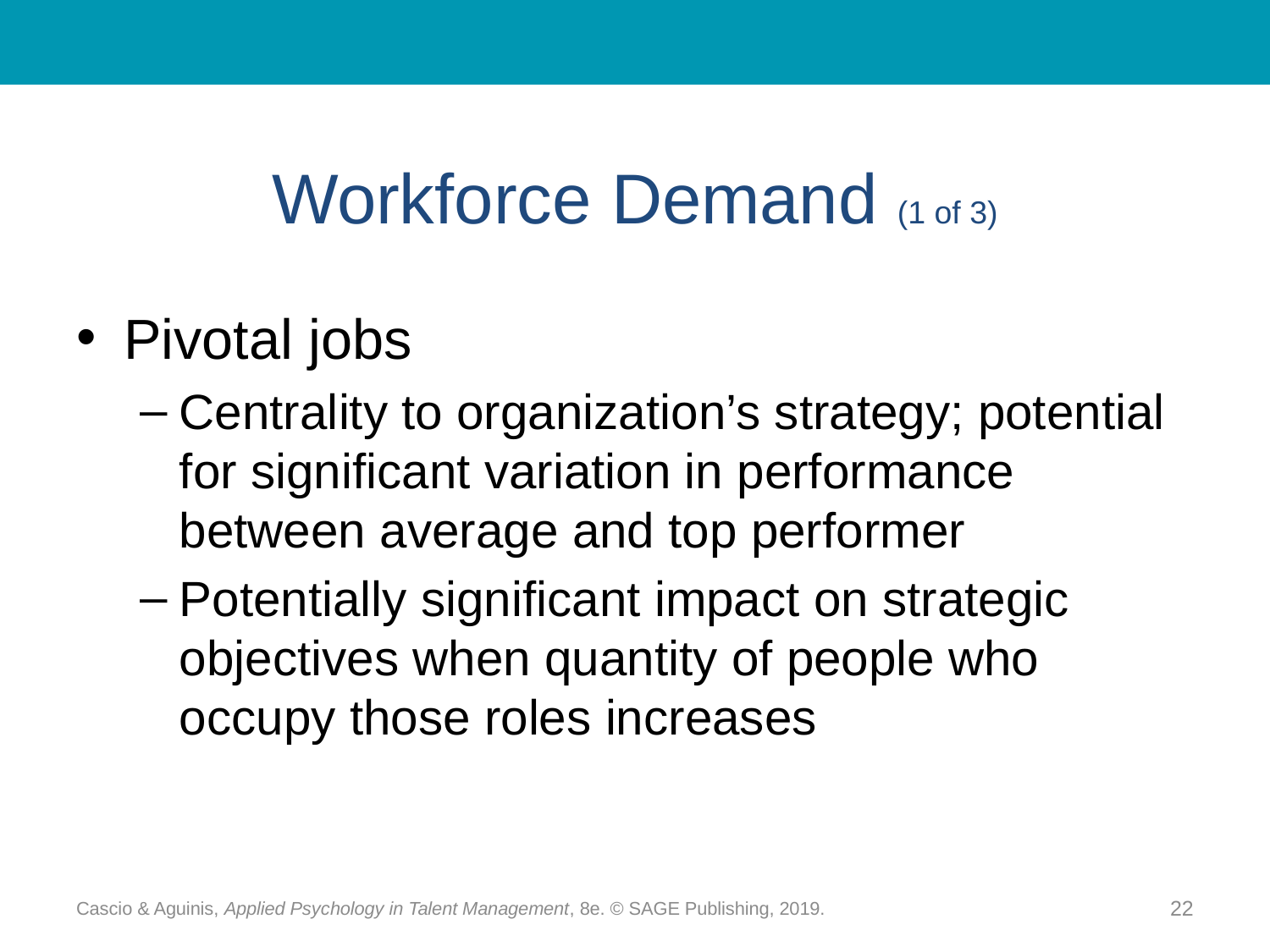

# Workforce Demand (1 of 3)
Pivotal jobs
Centrality to organization’s strategy; potential for significant variation in performance between average and top performer
Potentially significant impact on strategic objectives when quantity of people who occupy those roles increases
Cascio & Aguinis, Applied Psychology in Talent Management, 8e. © SAGE Publishing, 2019.
22